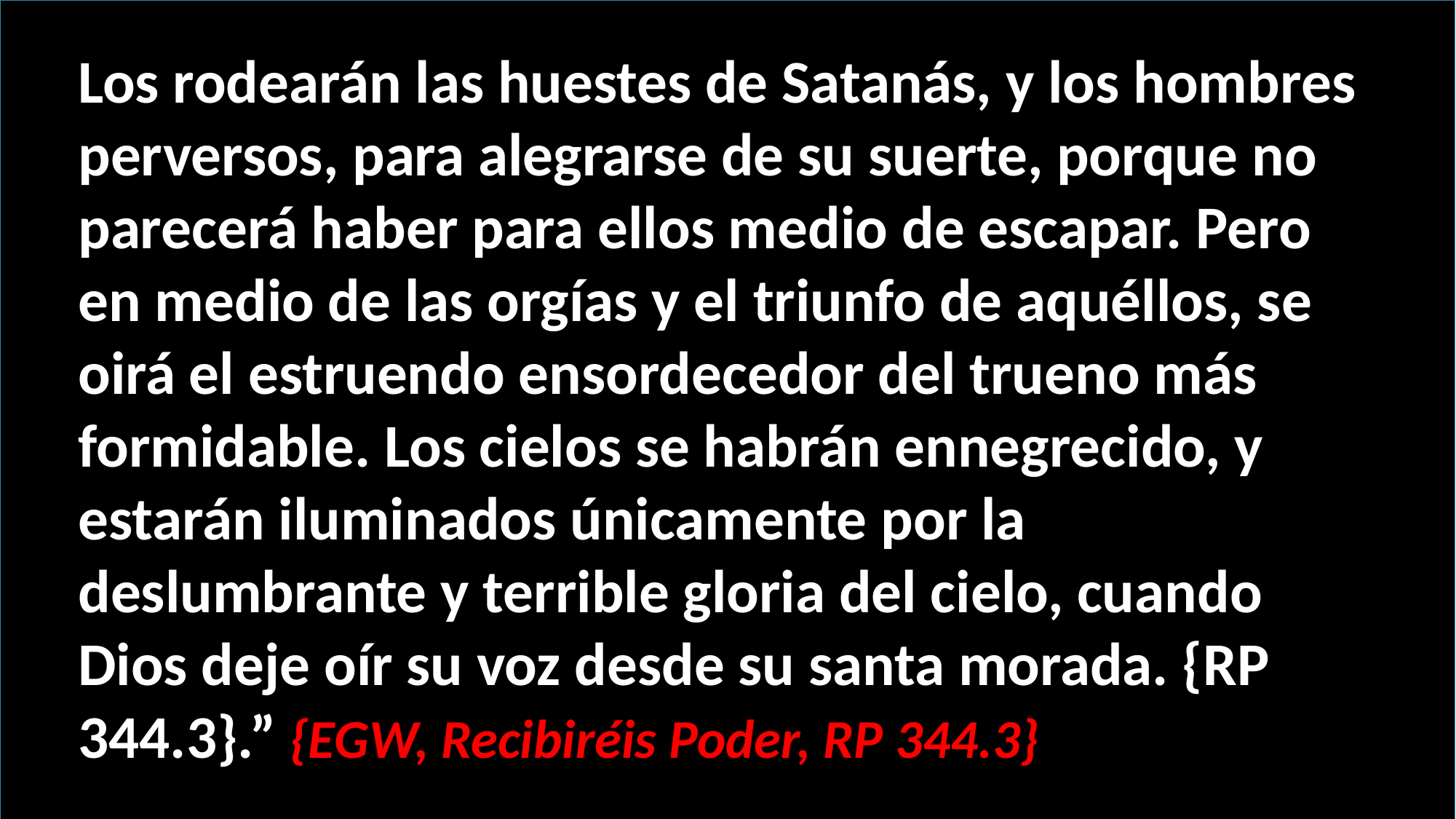

Los rodearán las huestes de Satanás, y los hombres perversos, para alegrarse de su suerte, porque no parecerá haber para ellos medio de escapar. Pero en medio de las orgías y el triunfo de aquéllos, se oirá el estruendo ensordecedor del trueno más formidable. Los cielos se habrán ennegrecido, y estarán iluminados únicamente por la deslumbrante y terrible gloria del cielo, cuando Dios deje oír su voz desde su santa morada. {RP 344.3}.” {EGW, Recibiréis Poder, RP 344.3}